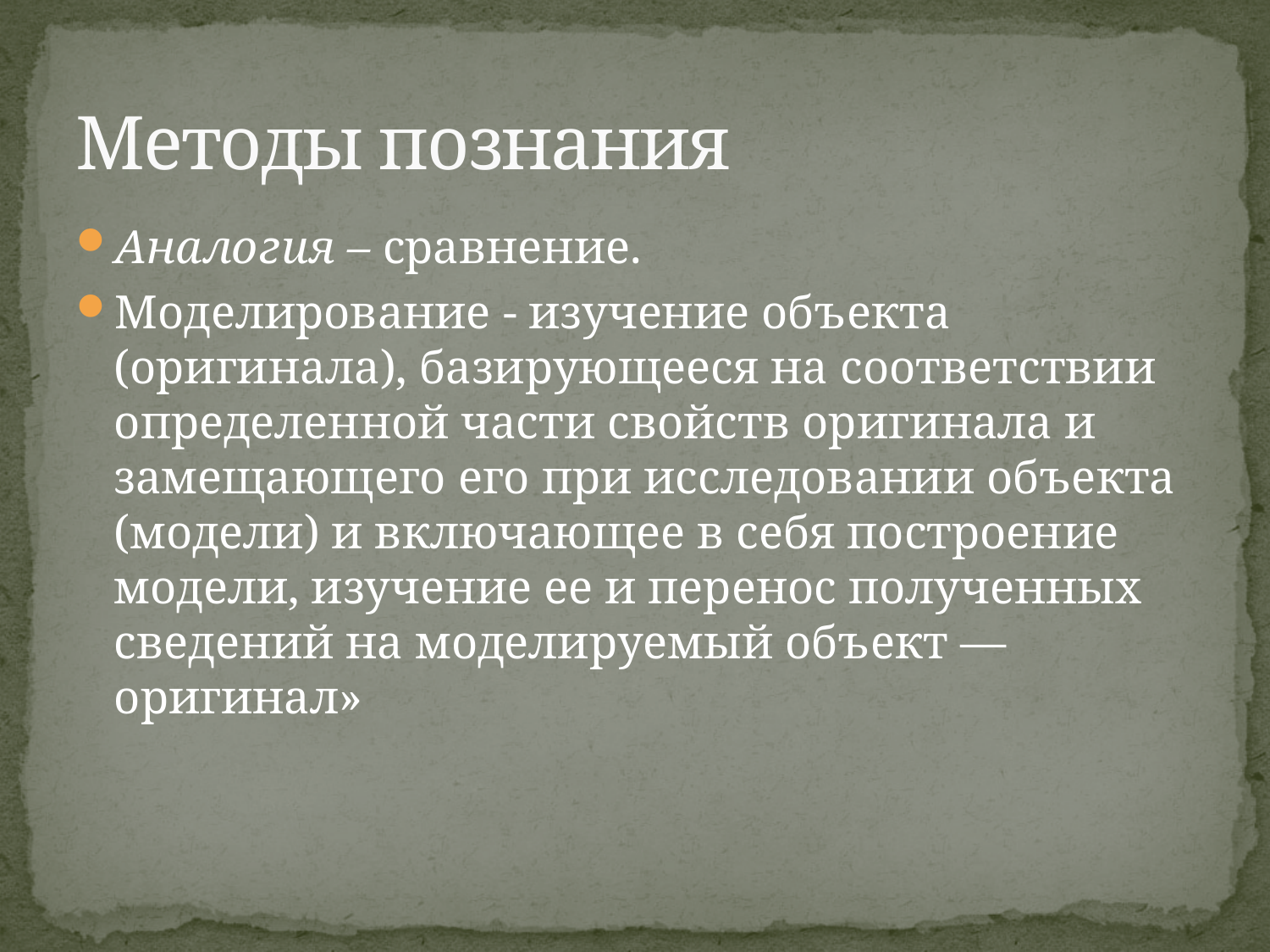

# Методы познания
Аналогия – сравнение.
Моделирование - изучение объекта (оригинала), базирующееся на соответствии определенной части свойств оригинала и замещающего его при исследовании объекта (модели) и включающее в себя построение модели, изучение ее и перенос полученных сведений на моделируемый объект — оригинал»